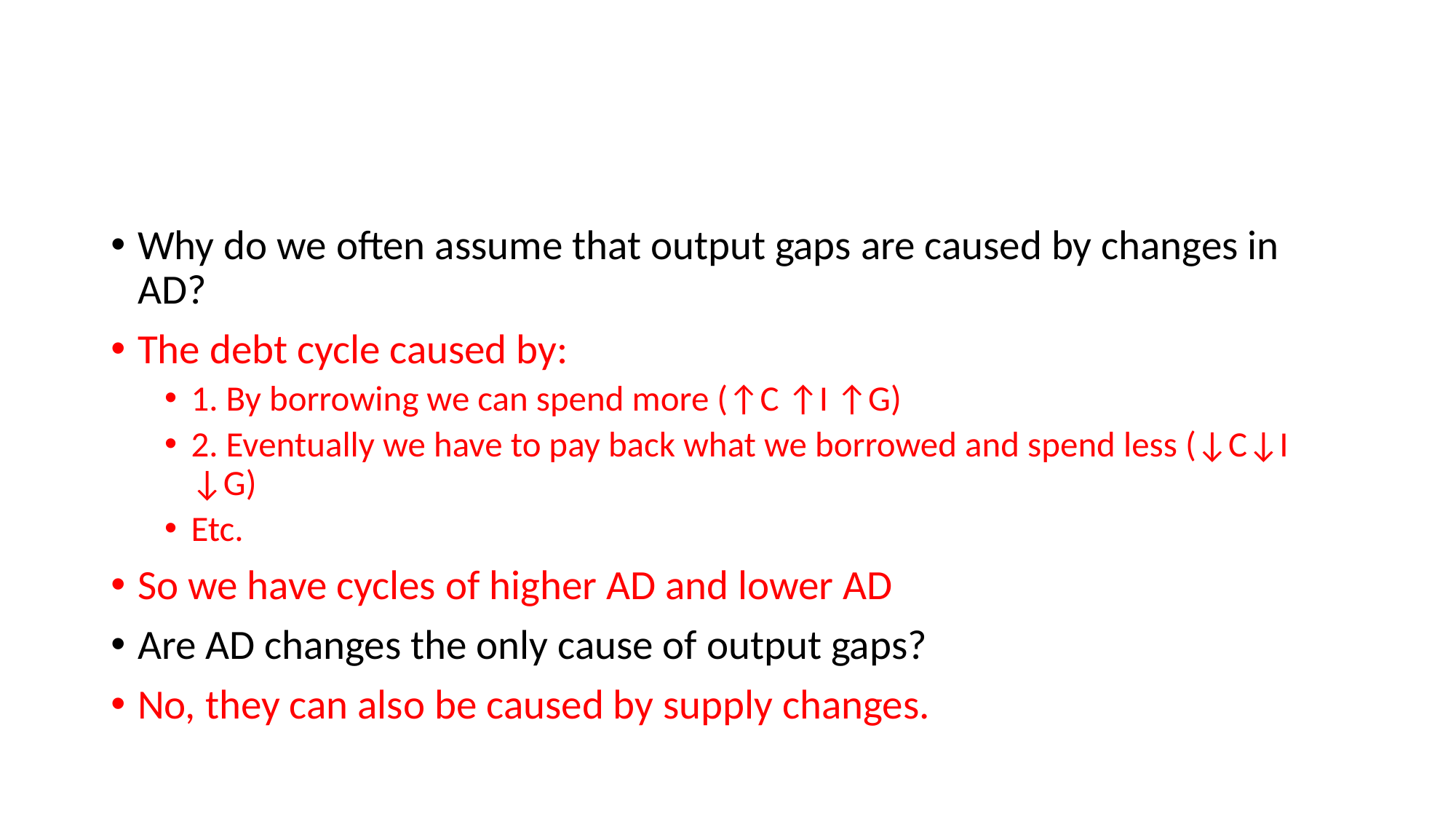

#
Why do we often assume that output gaps are caused by changes in AD?
The debt cycle caused by:
1. By borrowing we can spend more (↑C ↑I ↑G)
2. Eventually we have to pay back what we borrowed and spend less (↓C↓I ↓G)
Etc.
So we have cycles of higher AD and lower AD
Are AD changes the only cause of output gaps?
No, they can also be caused by supply changes.